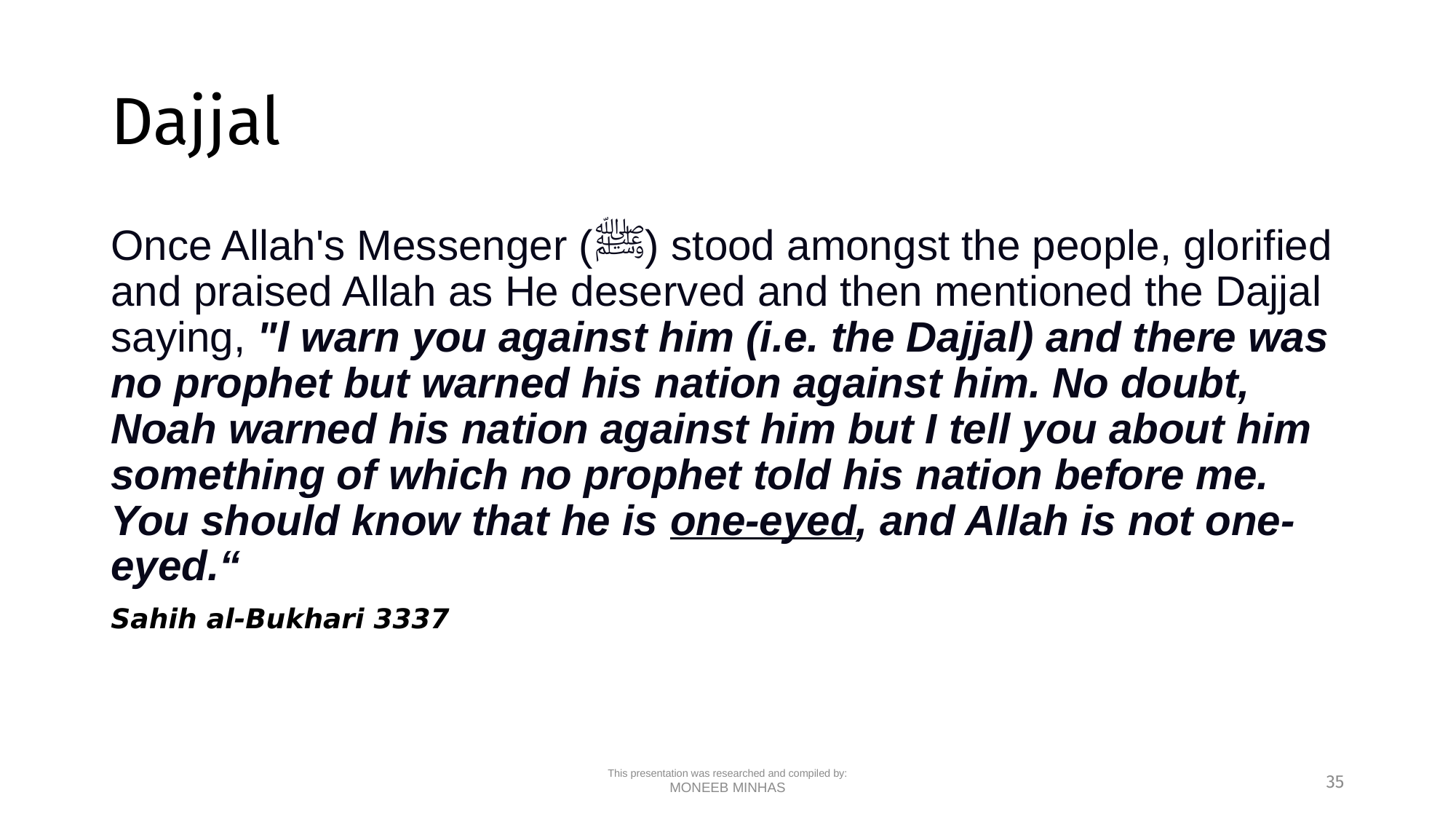

# Dajjal
Once Allah's Messenger (ﷺ) stood amongst the people, glorified and praised Allah as He deserved and then mentioned the Dajjal saying, "l warn you against him (i.e. the Dajjal) and there was no prophet but warned his nation against him. No doubt, Noah warned his nation against him but I tell you about him something of which no prophet told his nation before me. You should know that he is one-eyed, and Allah is not one-eyed.“
Sahih al-Bukhari 3337
This presentation was researched and compiled by:
MONEEB MINHAS
35